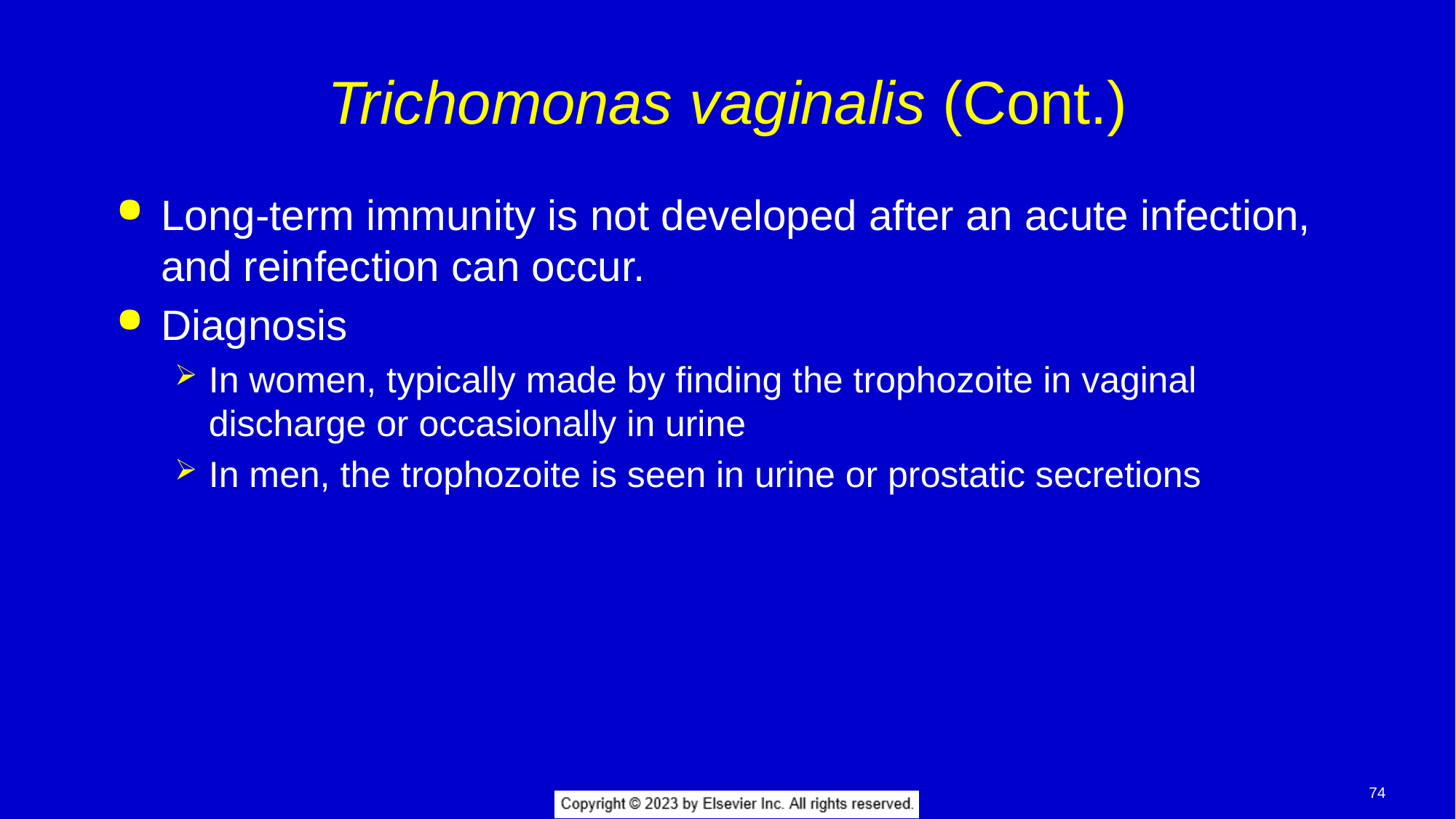

# Trichomonas vaginalis (Cont.)
Long-term immunity is not developed after an acute infection, and reinfection can occur.
Diagnosis
In women, typically made by finding the trophozoite in vaginal discharge or occasionally in urine
In men, the trophozoite is seen in urine or prostatic secretions